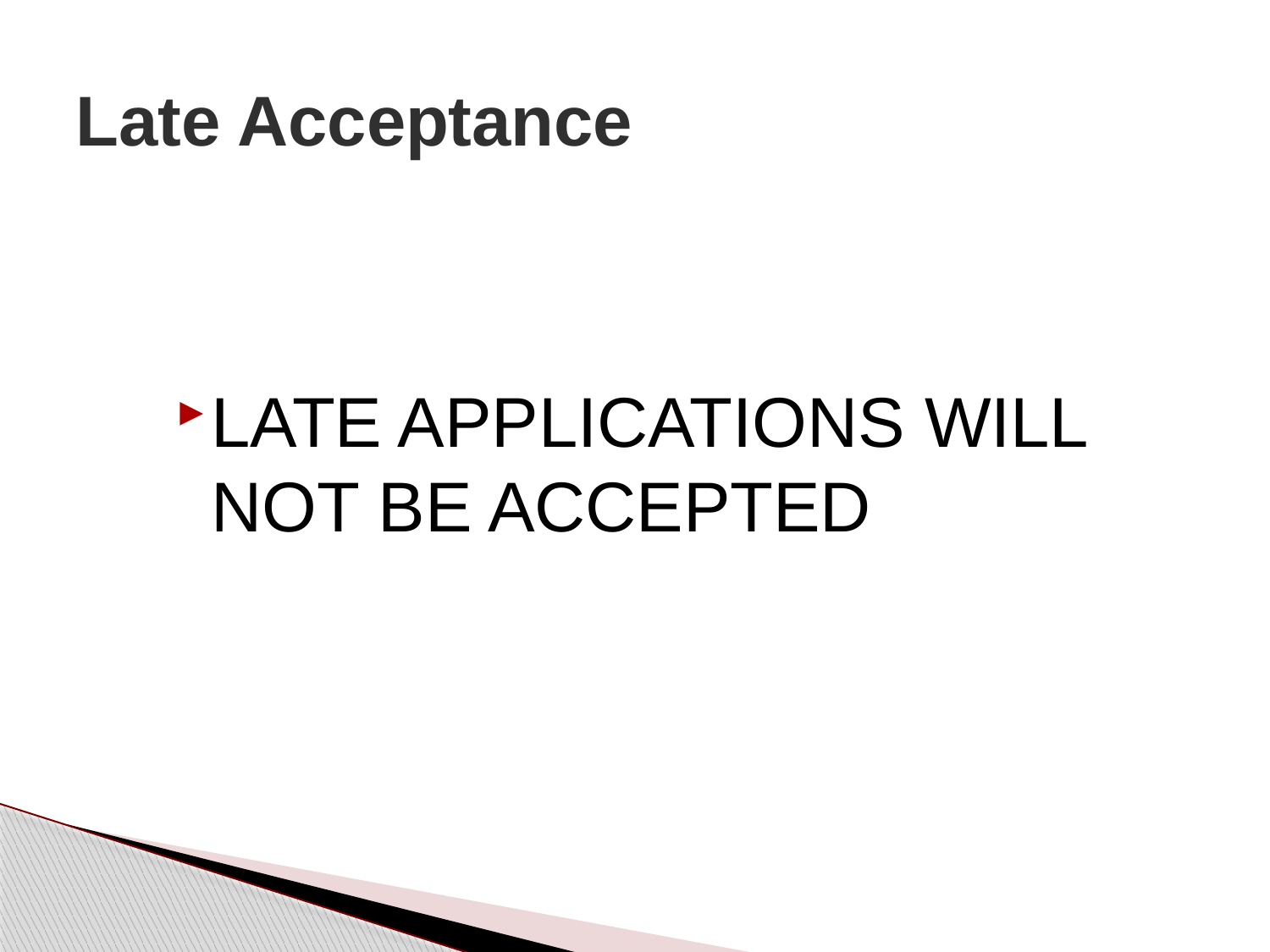

# Late Acceptance
LATE APPLICATIONS WILL NOT BE ACCEPTED